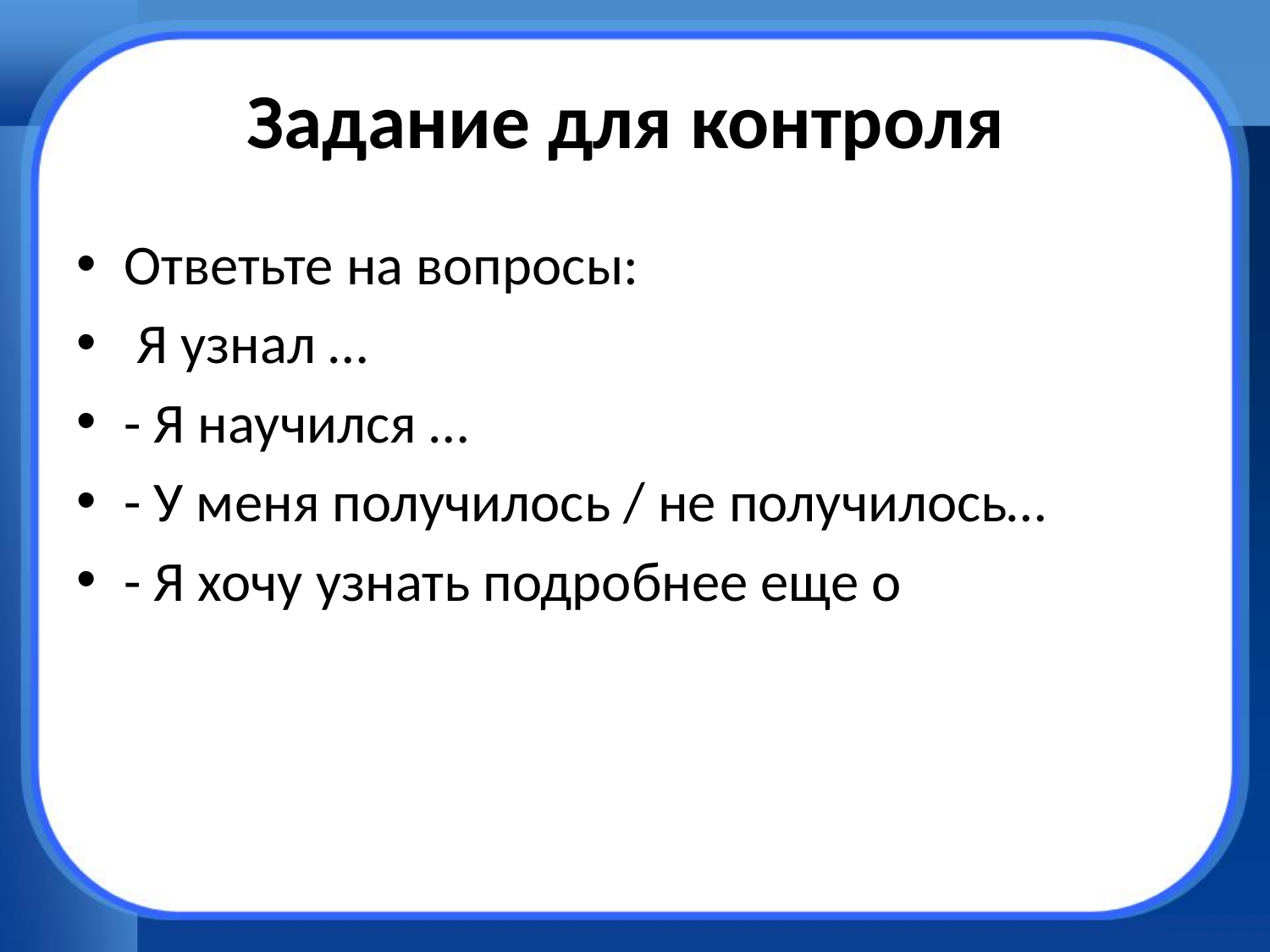

# Задание для контроля
Ответьте на вопросы:
 Я узнал …
- Я научился …
- У меня получилось / не получилось…
- Я хочу узнать подробнее еще о